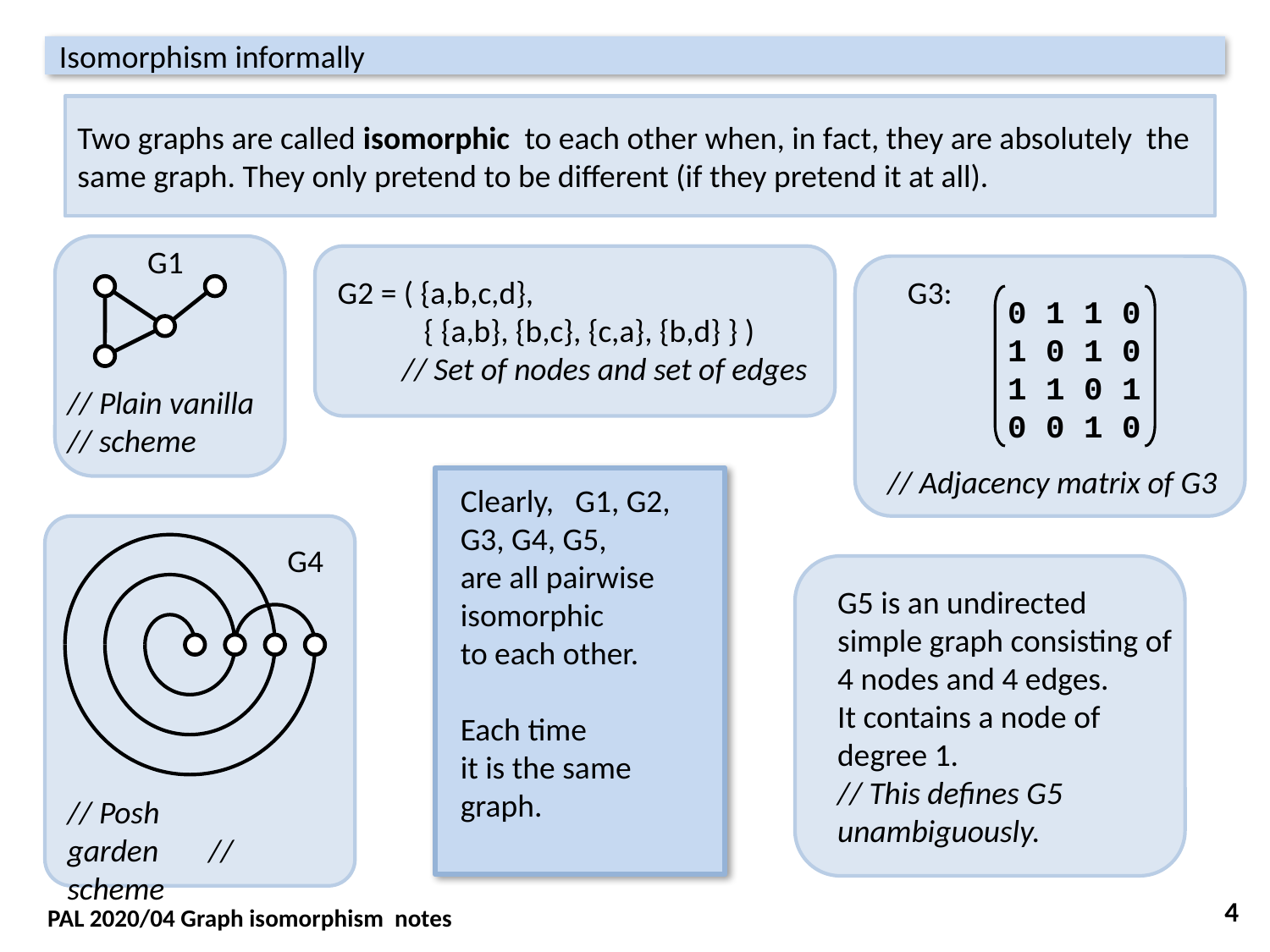

Isomorphism informally
Two graphs are called isomorphic  to each other when, in fact, they are absolutely  the same graph. They only pretend to be different (if they pretend it at all).

G1

G2 = ( {a,b,c,d},
            { {a,b}, {b,c}, {c,a}, {b,d} } )
         // Set of nodes and set of edges
G3:

0 1 1 0
1 0 1 0
1 1 0 1
0 0 1 0

// Plain vanilla
// scheme
// Adjacency matrix of G3
Clearly,   G1, G2, G3, G4, G5,
are all pairwise  isomorphic
to each other.

Each time
it is the same graph.

G4

G5 is an undirected simple graph consisting of 4 nodes and 4 edges.
It contains a node of degree 1.
// This defines G5 unambiguously.

// Posh garden       // scheme
4
PAL 2020/04 Graph isomorphism  notes